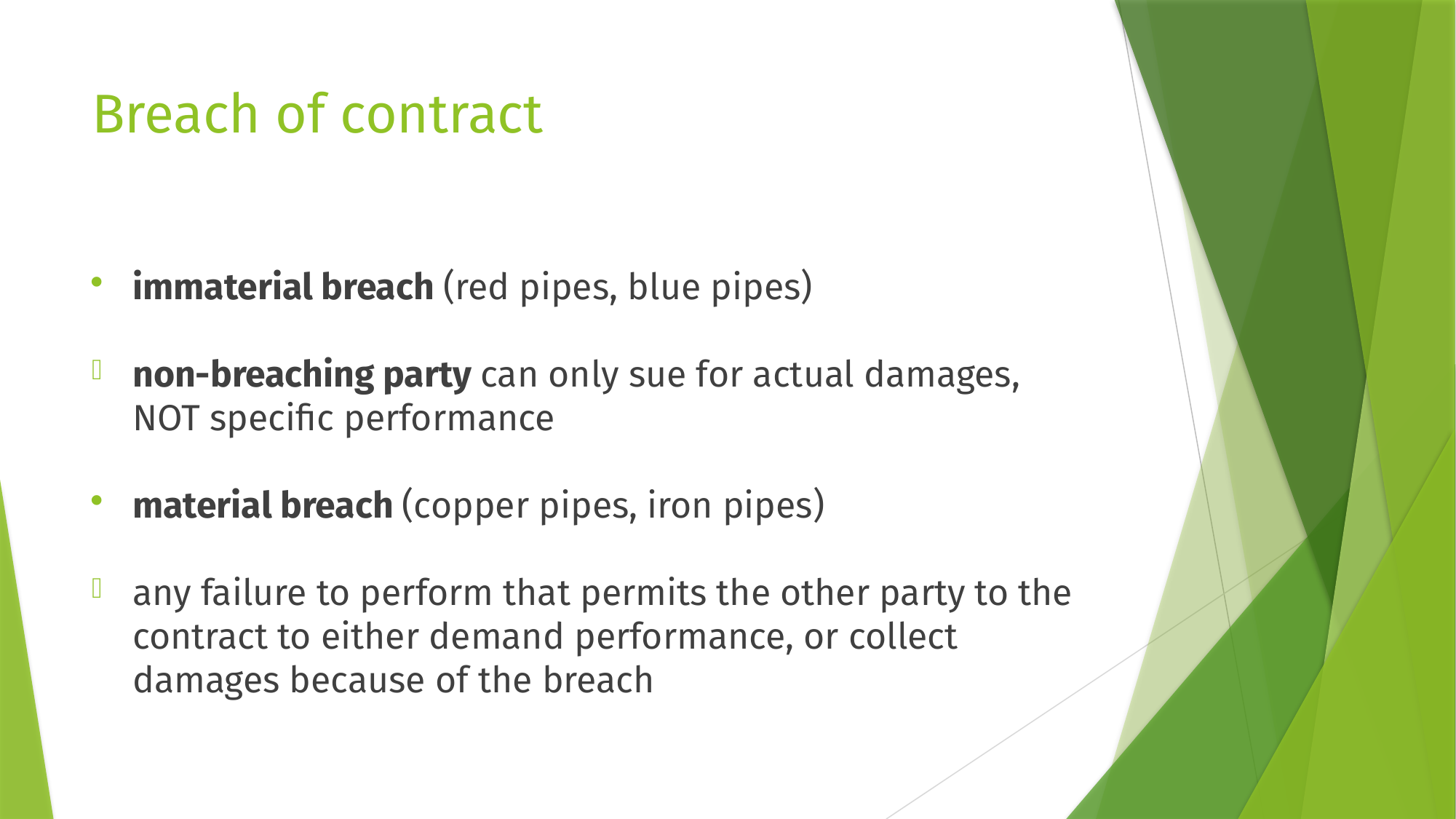

# Breach of contract
immaterial breach (red pipes, blue pipes)

non-breaching party can only sue for actual damages, NOT specific performance

material breach (copper pipes, iron pipes)

any failure to perform that permits the other party to the contract to either demand performance, or collect damages because of the breach